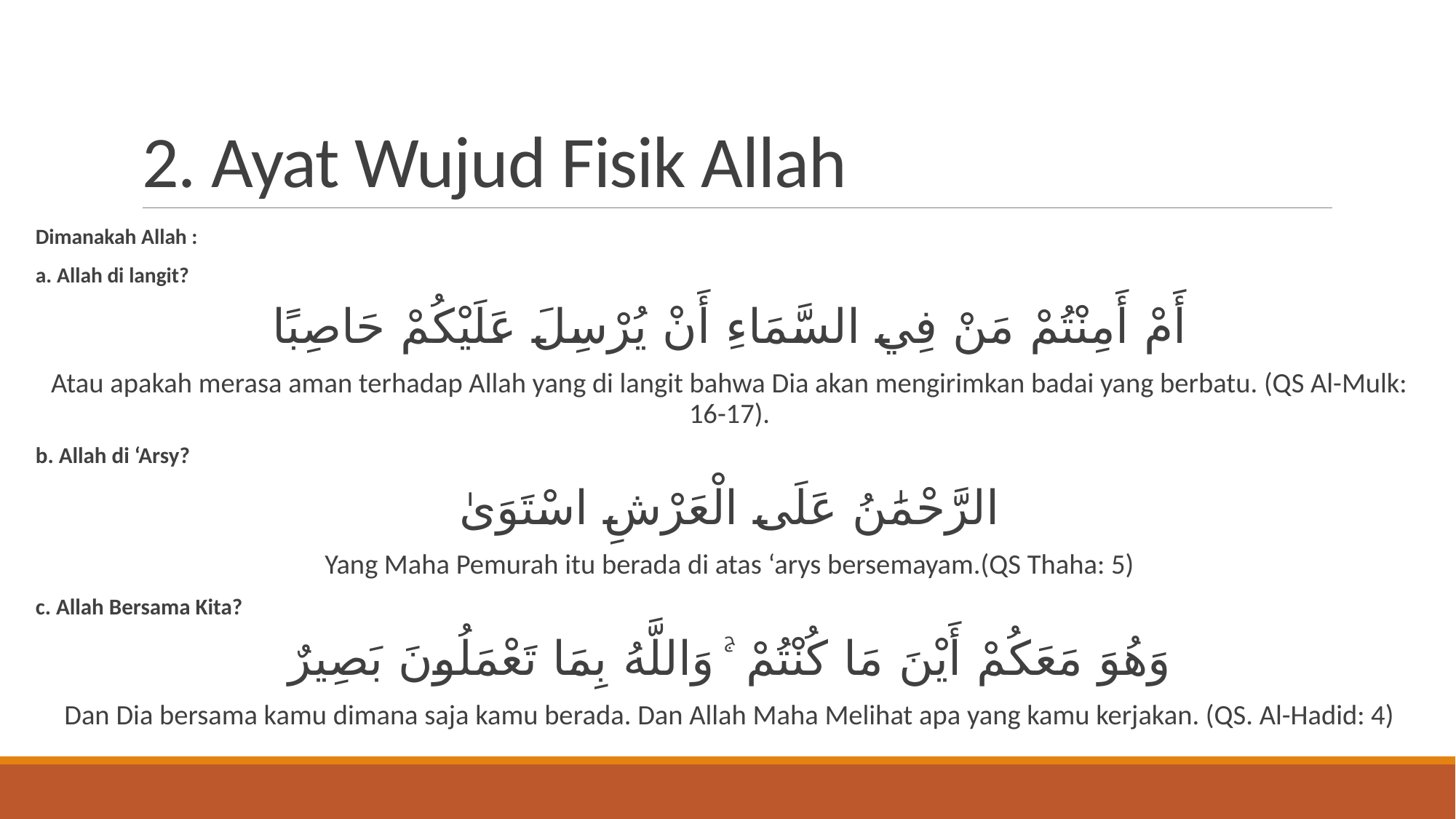

# 2. Ayat Wujud Fisik Allah
Dimanakah Allah :
a. Allah di langit?
أَمْ أَمِنْتُمْ مَنْ فِي السَّمَاءِ أَنْ يُرْسِلَ عَلَيْكُمْ حَاصِبًا
Atau apakah merasa aman terhadap Allah yang di langit bahwa Dia akan mengirimkan badai yang berbatu. (QS Al-Mulk: 16-17).
b. Allah di ‘Arsy?
الرَّحْمَٰنُ عَلَى الْعَرْشِ اسْتَوَىٰ
Yang Maha Pemurah itu berada di atas ‘arys bersemayam.(QS Thaha: 5)
c. Allah Bersama Kita?
وَهُوَ مَعَكُمْ أَيْنَ مَا كُنْتُمْ ۚ وَاللَّهُ بِمَا تَعْمَلُونَ بَصِيرٌ
Dan Dia bersama kamu dimana saja kamu berada. Dan Allah Maha Melihat apa yang kamu kerjakan. (QS. Al-Hadid: 4)